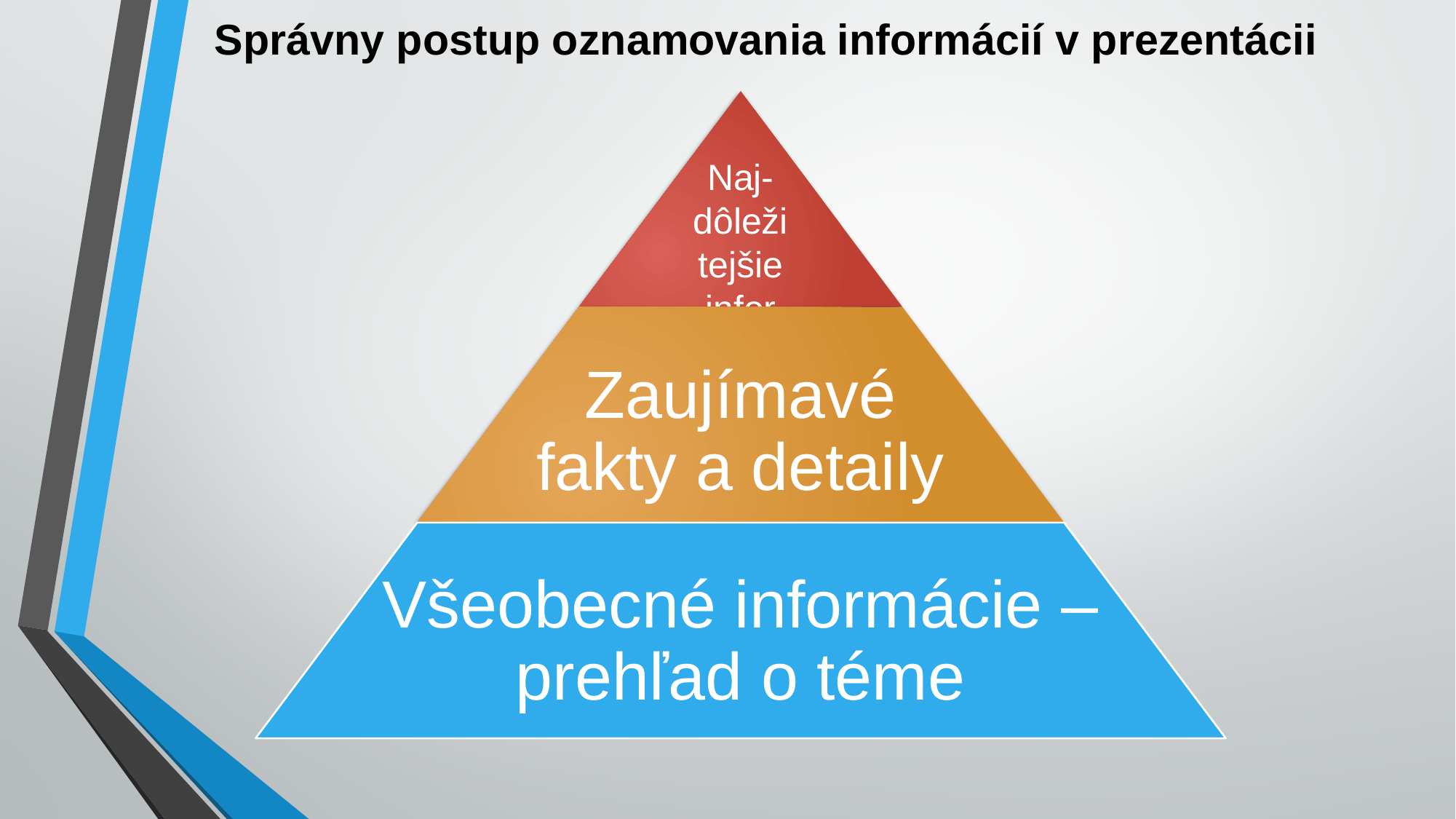

# Správny postup oznamovania informácií v prezentácii

Naj-
dôležitejšie informácie
Zaujímavé fakty a detaily
Všeobecné informácie – prehľad o téme